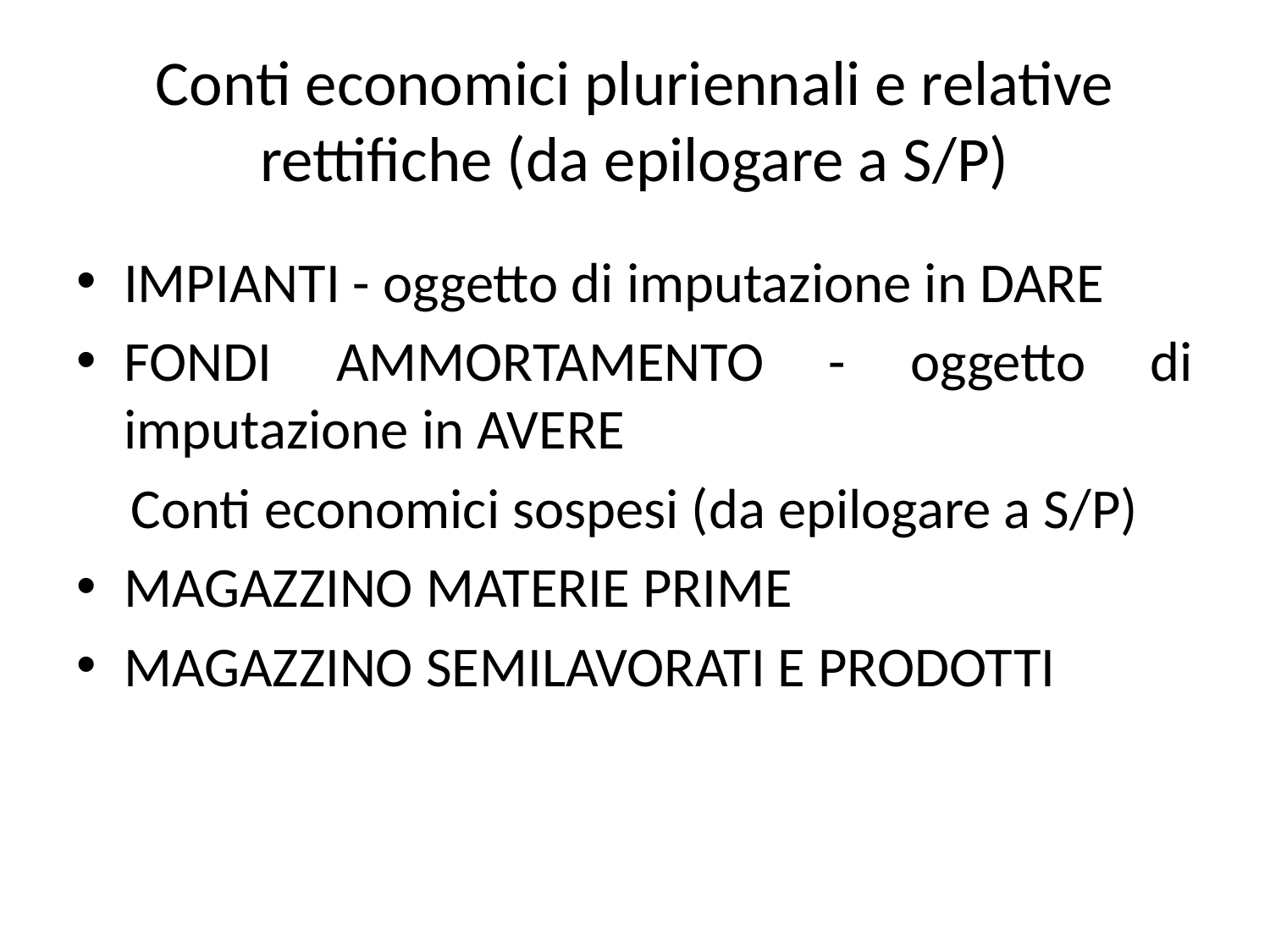

# Conti economici pluriennali e relative rettifiche (da epilogare a S/P)
IMPIANTI - oggetto di imputazione in DARE
FONDI AMMORTAMENTO - oggetto di imputazione in AVERE
Conti economici sospesi (da epilogare a S/P)
MAGAZZINO MATERIE PRIME
MAGAZZINO SEMILAVORATI E PRODOTTI